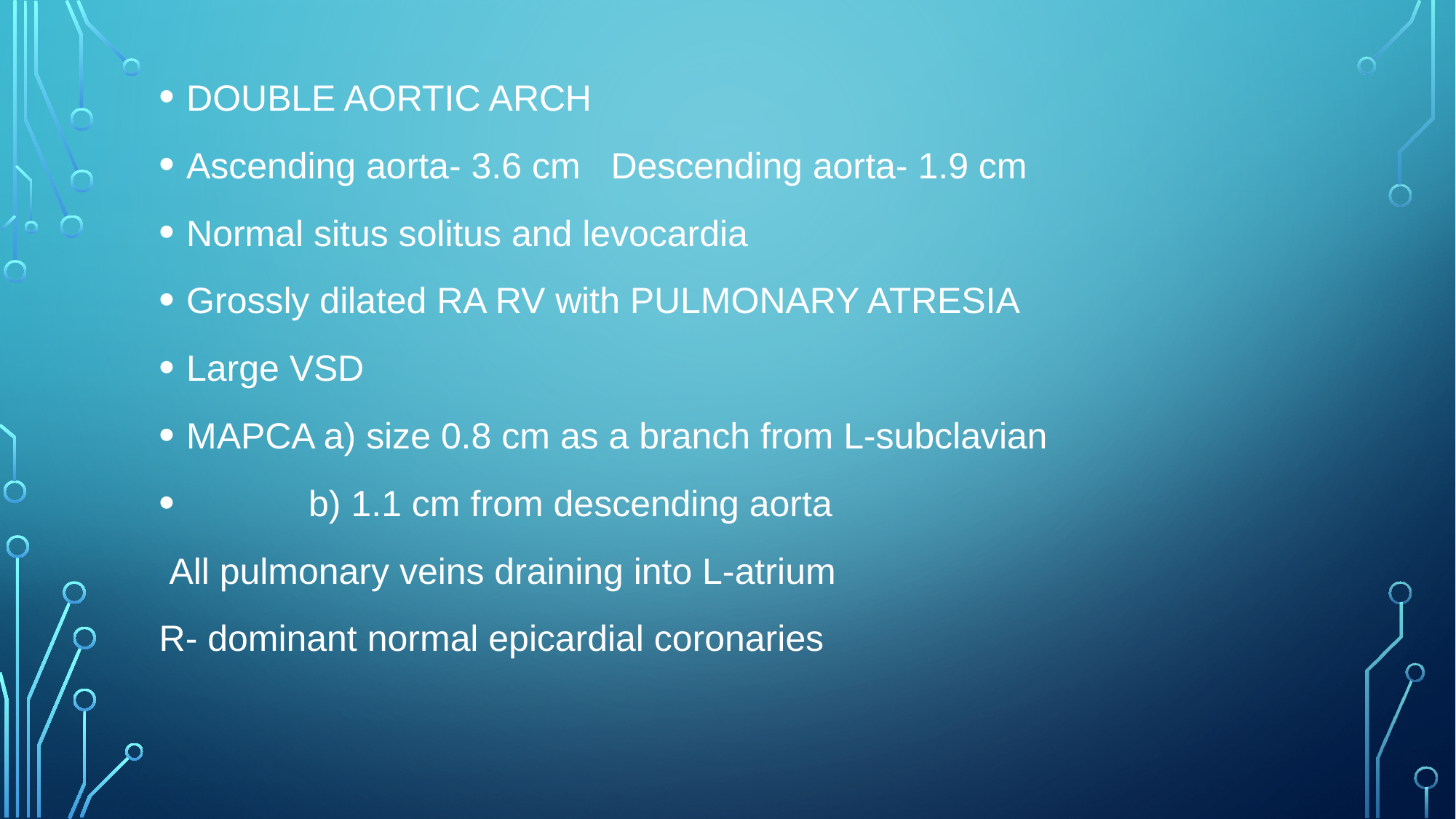

DOUBLE AORTIC ARCH
Ascending aorta- 3.6 cm   Descending aorta- 1.9 cm
Normal situs solitus and levocardia
Grossly dilated RA RV with PULMONARY ATRESIA
Large VSD
MAPCA a) size 0.8 cm as a branch from L-subclavian
            b) 1.1 cm from descending aorta
 All pulmonary veins draining into L-atrium
R- dominant normal epicardial coronaries